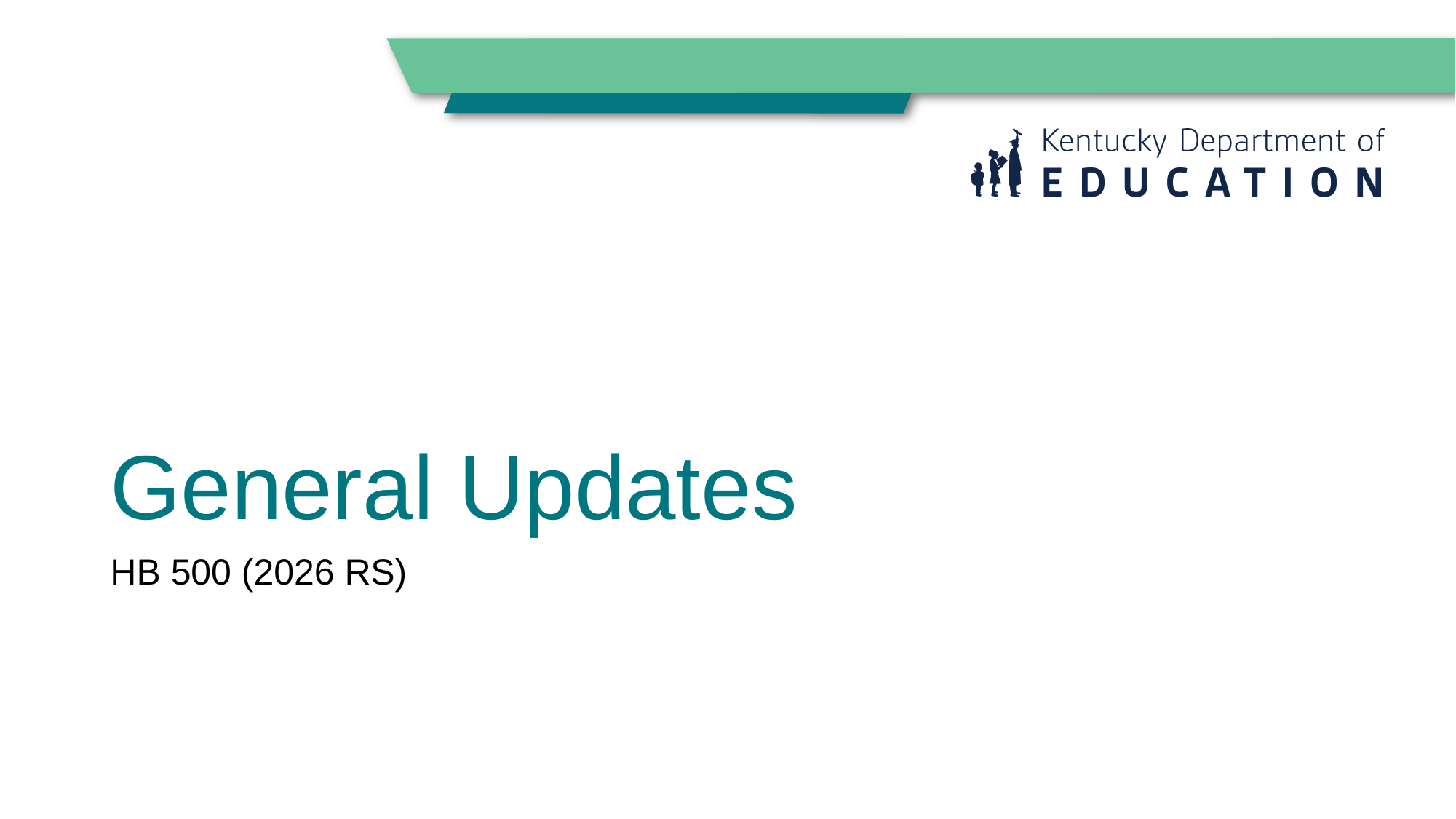

# General Updates
HB 500 (2026 RS)